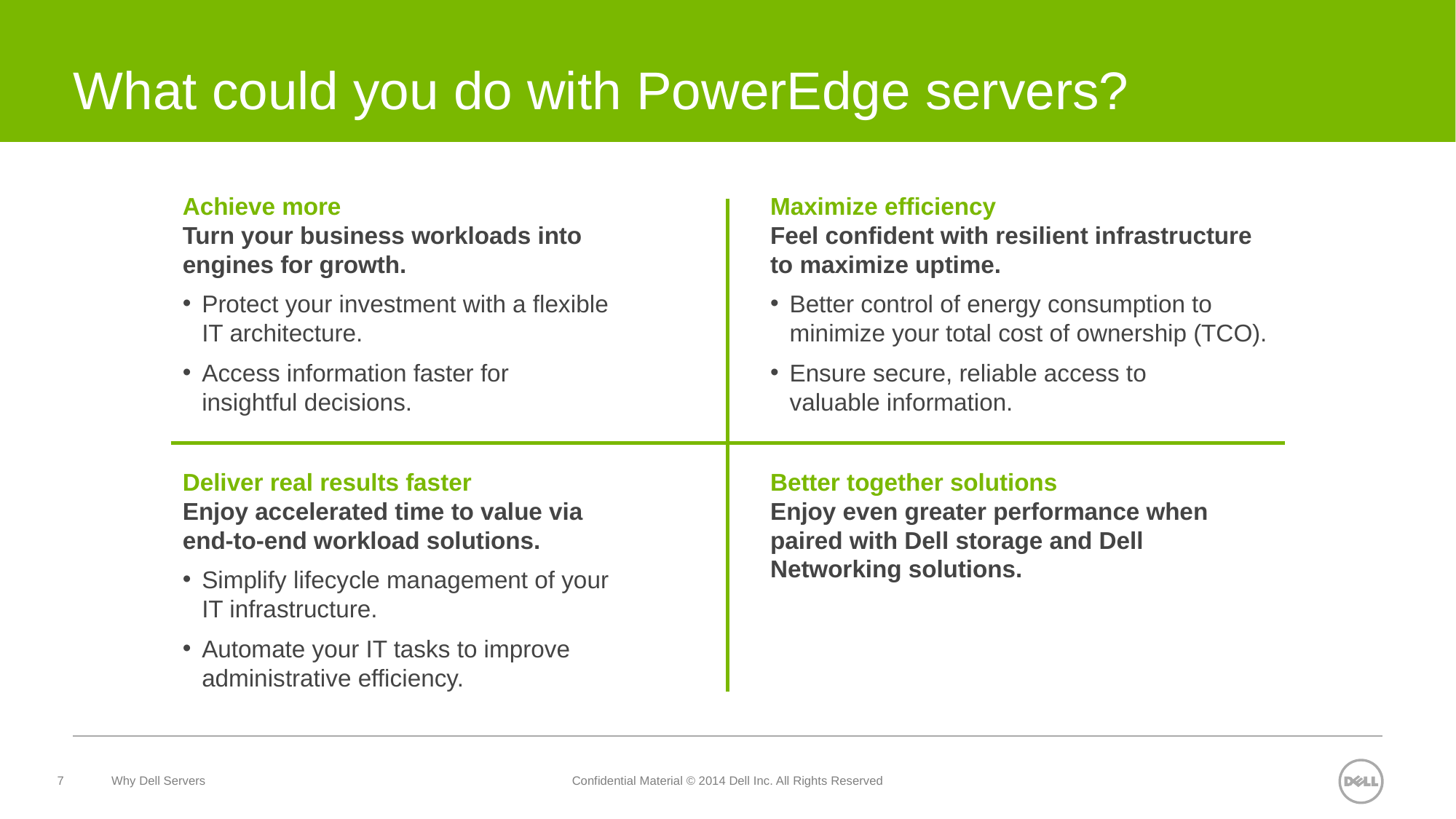

# What could you do with PowerEdge servers?
Achieve more
Turn your business workloads into
engines for growth.
Protect your investment with a flexible
IT architecture.
Access information faster for
insightful decisions.
Maximize efficiency
Feel confident with resilient infrastructure
to maximize uptime.
Better control of energy consumption to
minimize your total cost of ownership (TCO).
Ensure secure, reliable access to
valuable information.
Deliver real results faster
Enjoy accelerated time to value via
end-to-end workload solutions.
Simplify lifecycle management of your
IT infrastructure.
Automate your IT tasks to improve administrative efficiency.
Better together solutions
Enjoy even greater performance when paired with Dell storage and Dell Networking solutions.